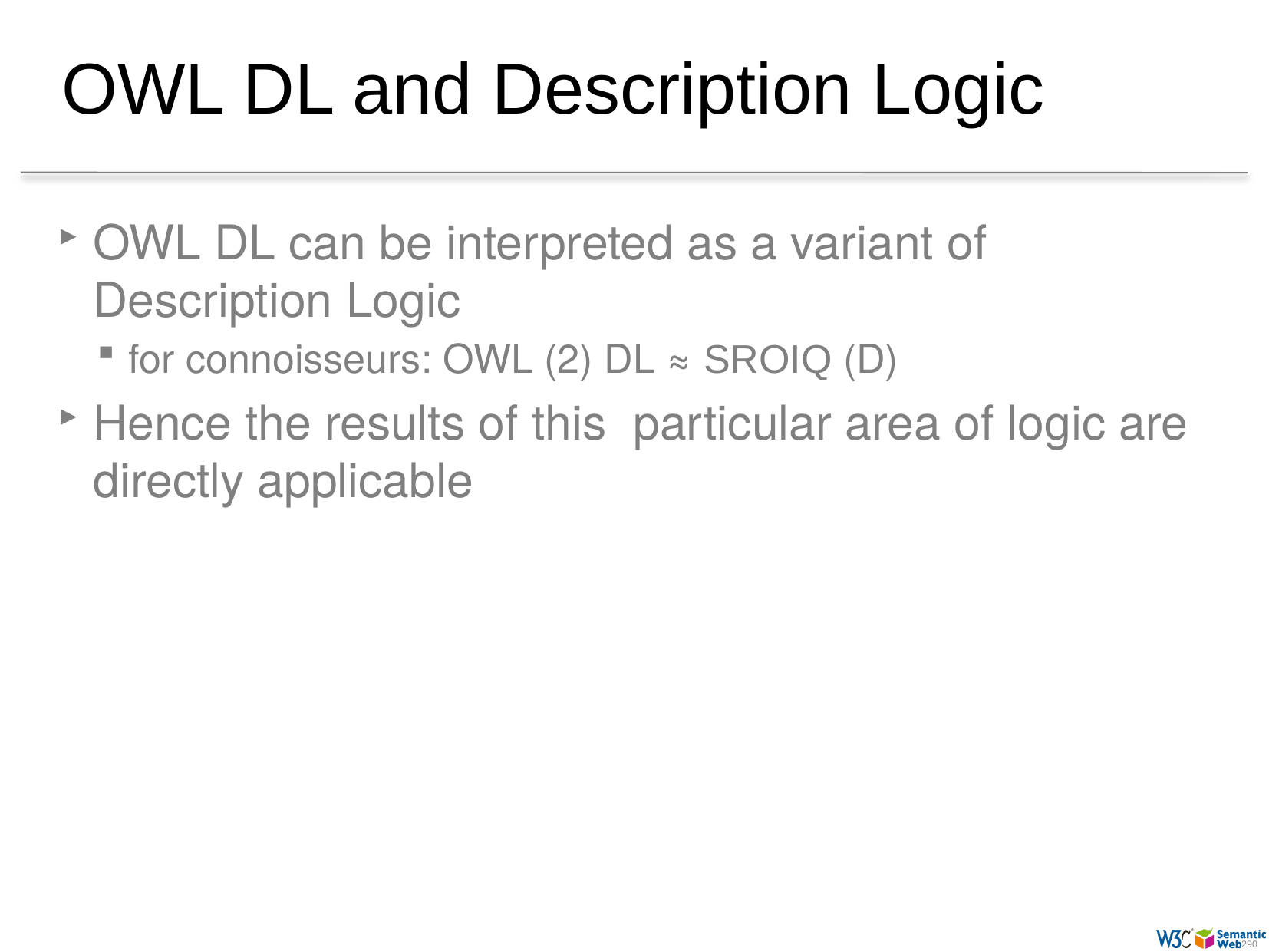

# OWL DL and Description Logic
OWL DL can be interpreted as a variant of Description Logic
for connoisseurs: OWL (2) DL ≈ SROIQ (D)
Hence the results of this  particular area of logic are directly applicable